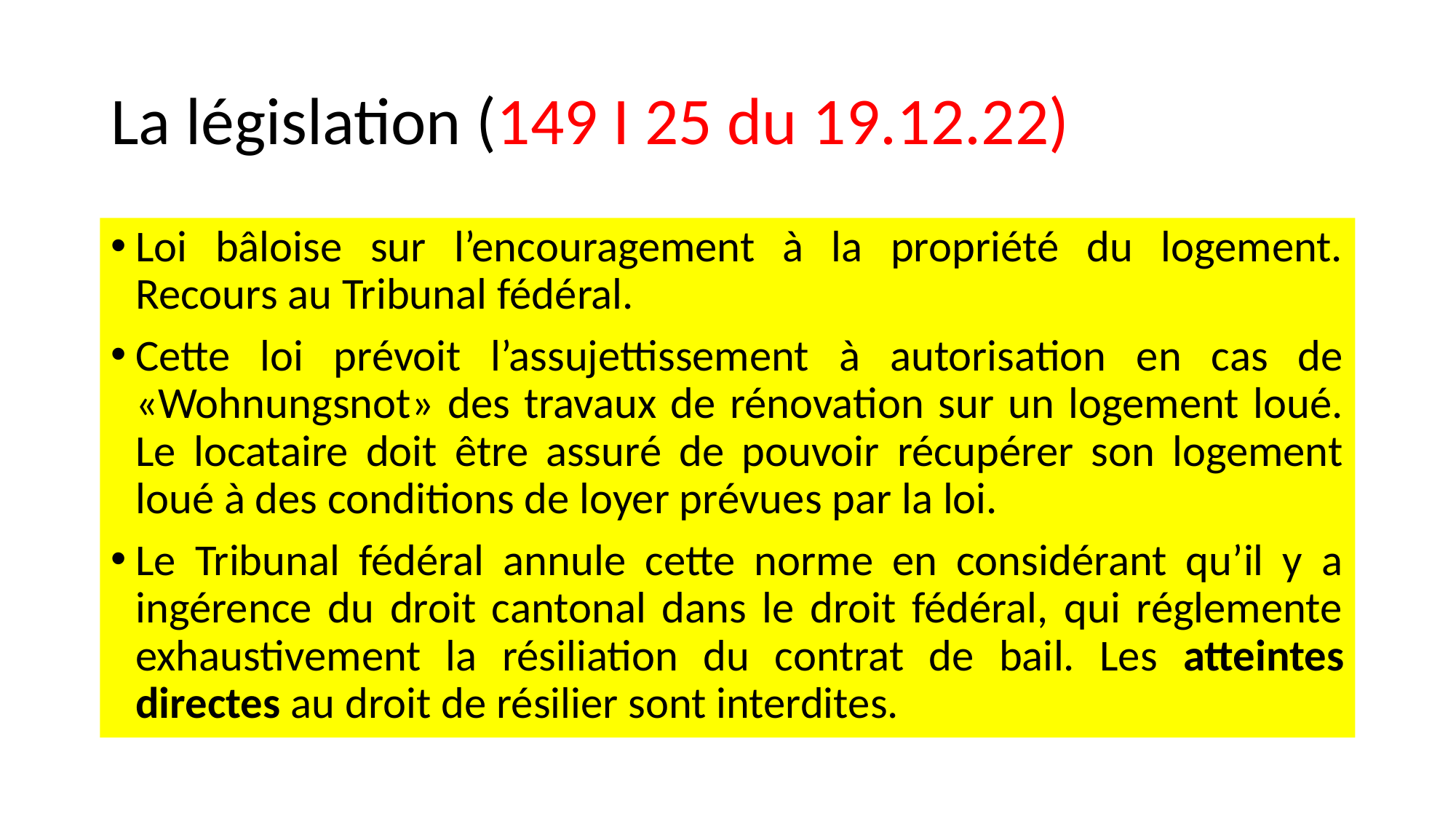

# La législation (149 I 25 du 19.12.22)
Loi bâloise sur l’encouragement à la propriété du logement. Recours au Tribunal fédéral.
Cette loi prévoit l’assujettissement à autorisation en cas de «Wohnungsnot» des travaux de rénovation sur un logement loué. Le locataire doit être assuré de pouvoir récupérer son logement loué à des conditions de loyer prévues par la loi.
Le Tribunal fédéral annule cette norme en considérant qu’il y a ingérence du droit cantonal dans le droit fédéral, qui réglemente exhaustivement la résiliation du contrat de bail. Les atteintes directes au droit de résilier sont interdites.